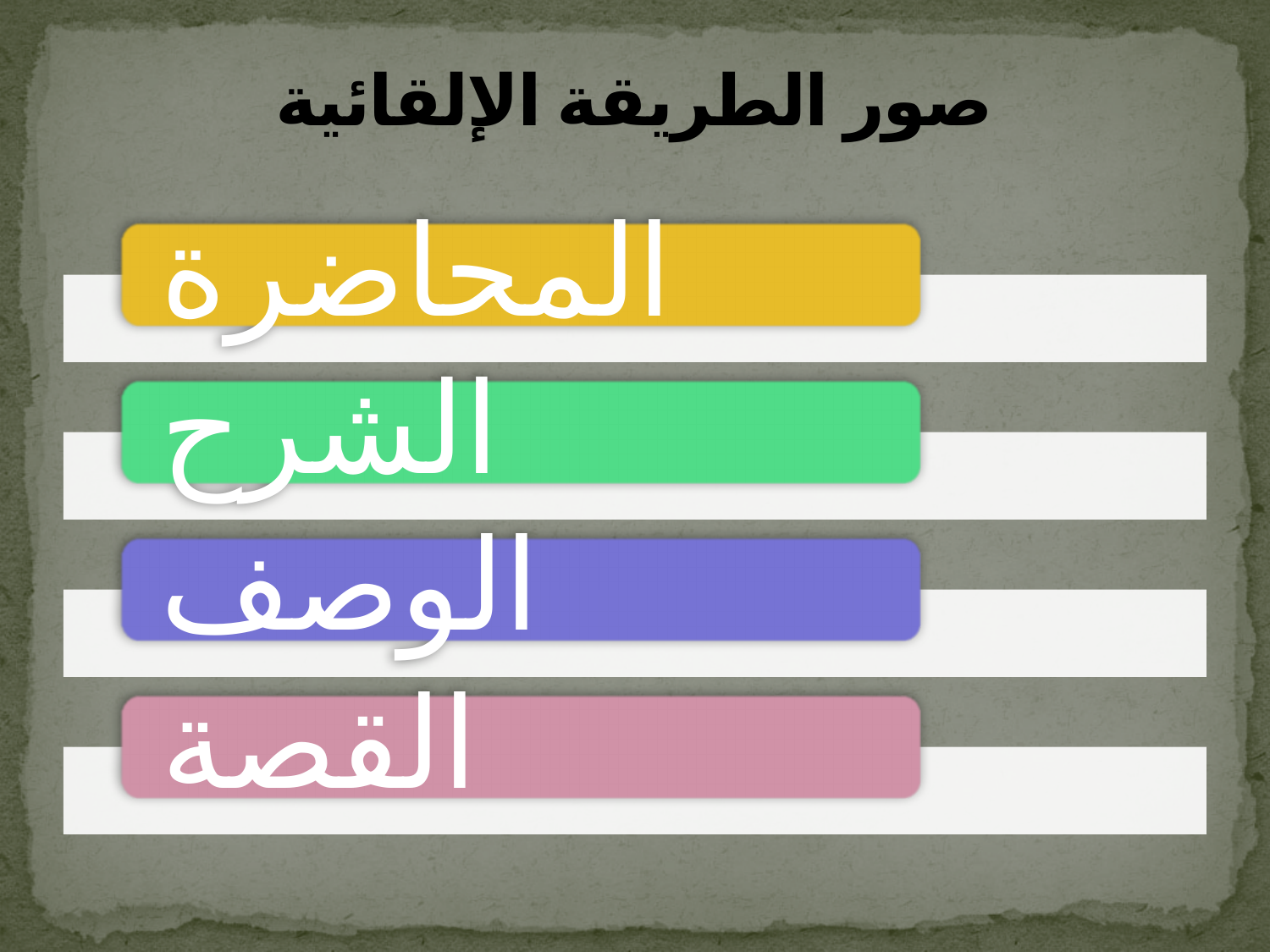

# صور الطريقة الإلقائية
المحاضرة
الشرح
الوصف
القصة